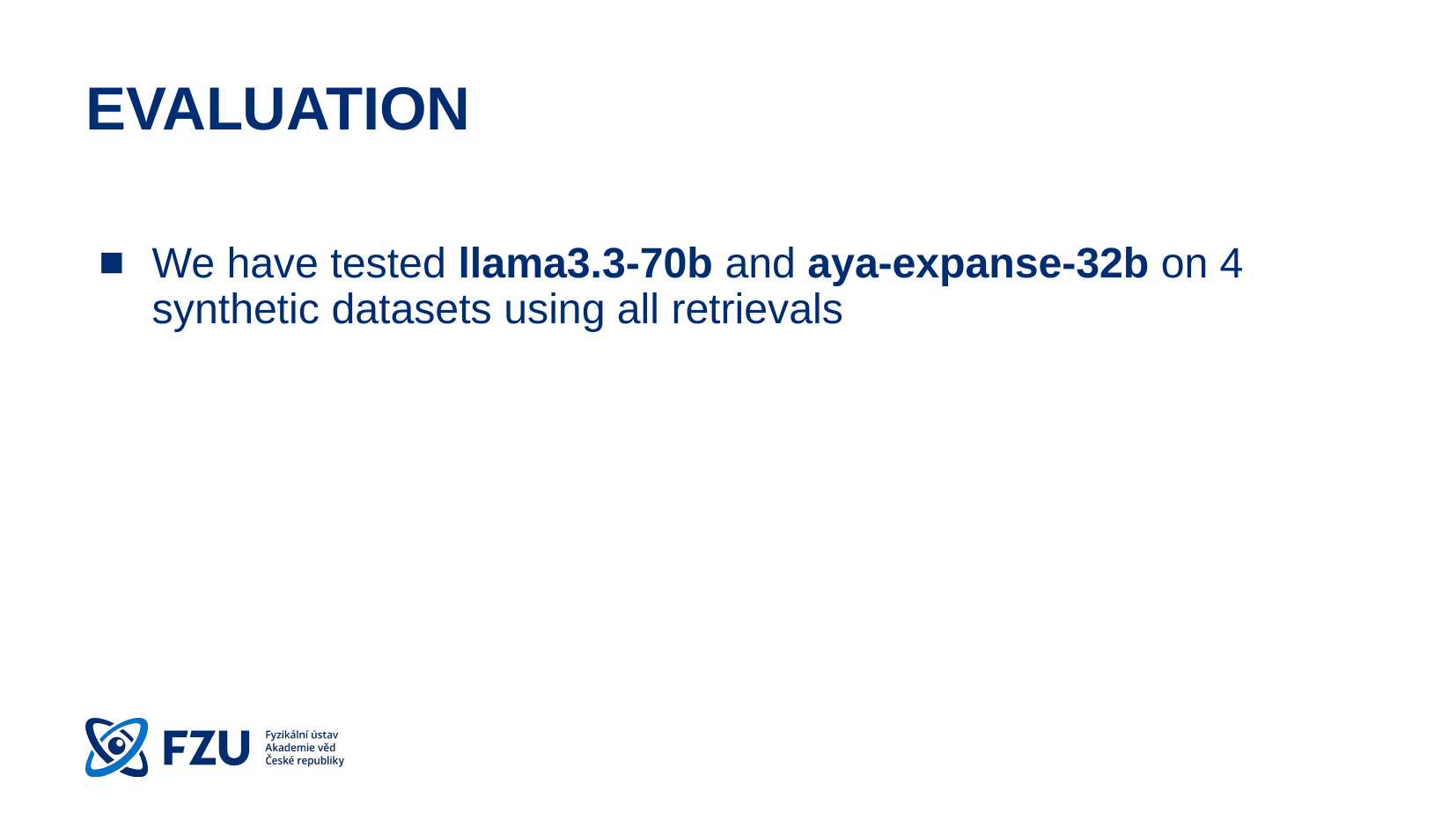

# EVALUATION
We have tested llama3.3-70b and aya-expanse-32b on 4 synthetic datasets using all retrievals